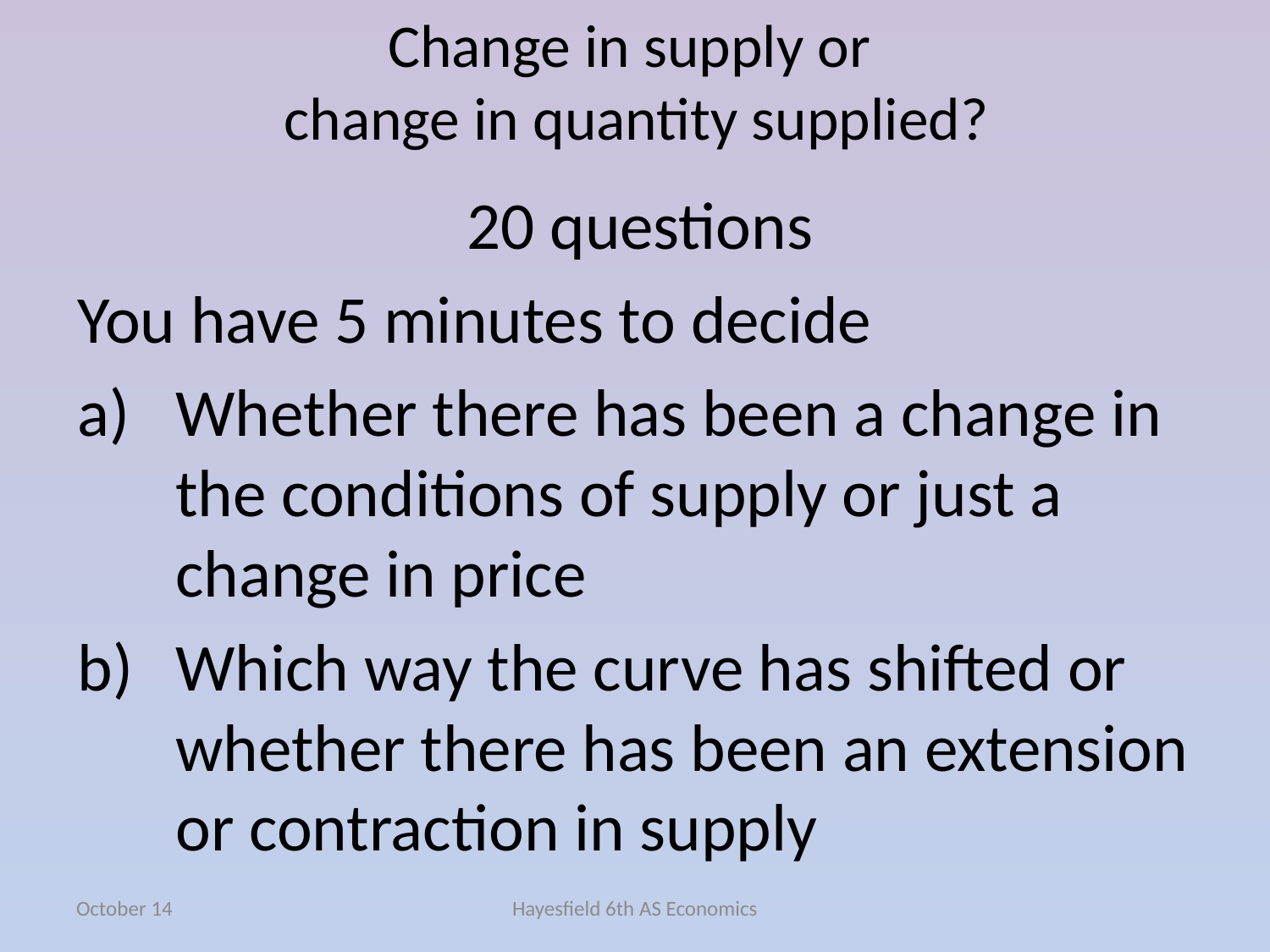

# Change in supply or change in quantity supplied?
20 questions
You have 5 minutes to decide
Whether there has been a change in the conditions of supply or just a change in price
Which way the curve has shifted or whether there has been an extension or contraction in supply
October 14
Hayesfield 6th AS Economics